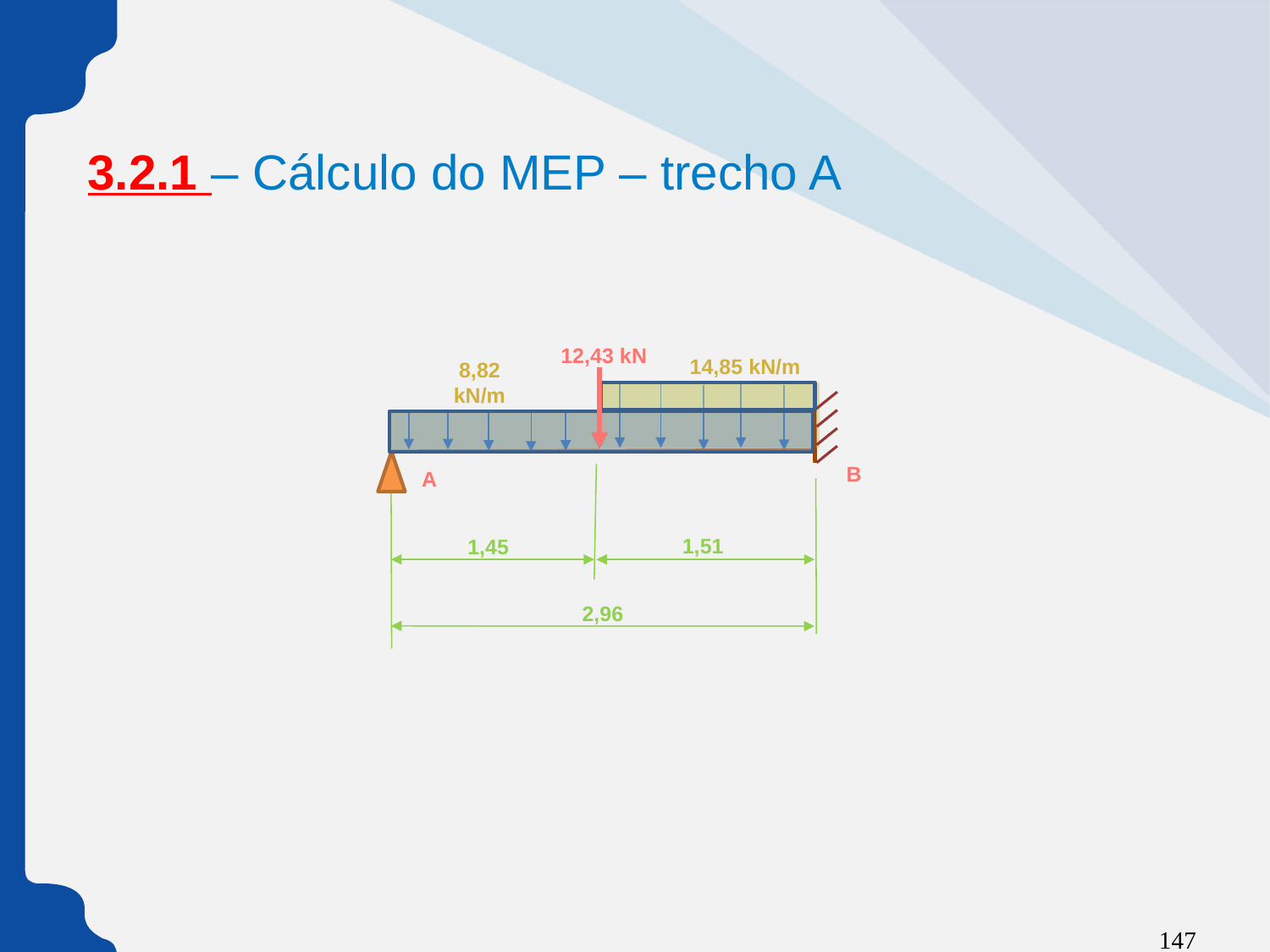

3.2.1 – Cálculo do MEP – trecho A
12,43 kN
14,85 kN/m
8,82 kN/m

B
A
1,51
1,45
2,96
147